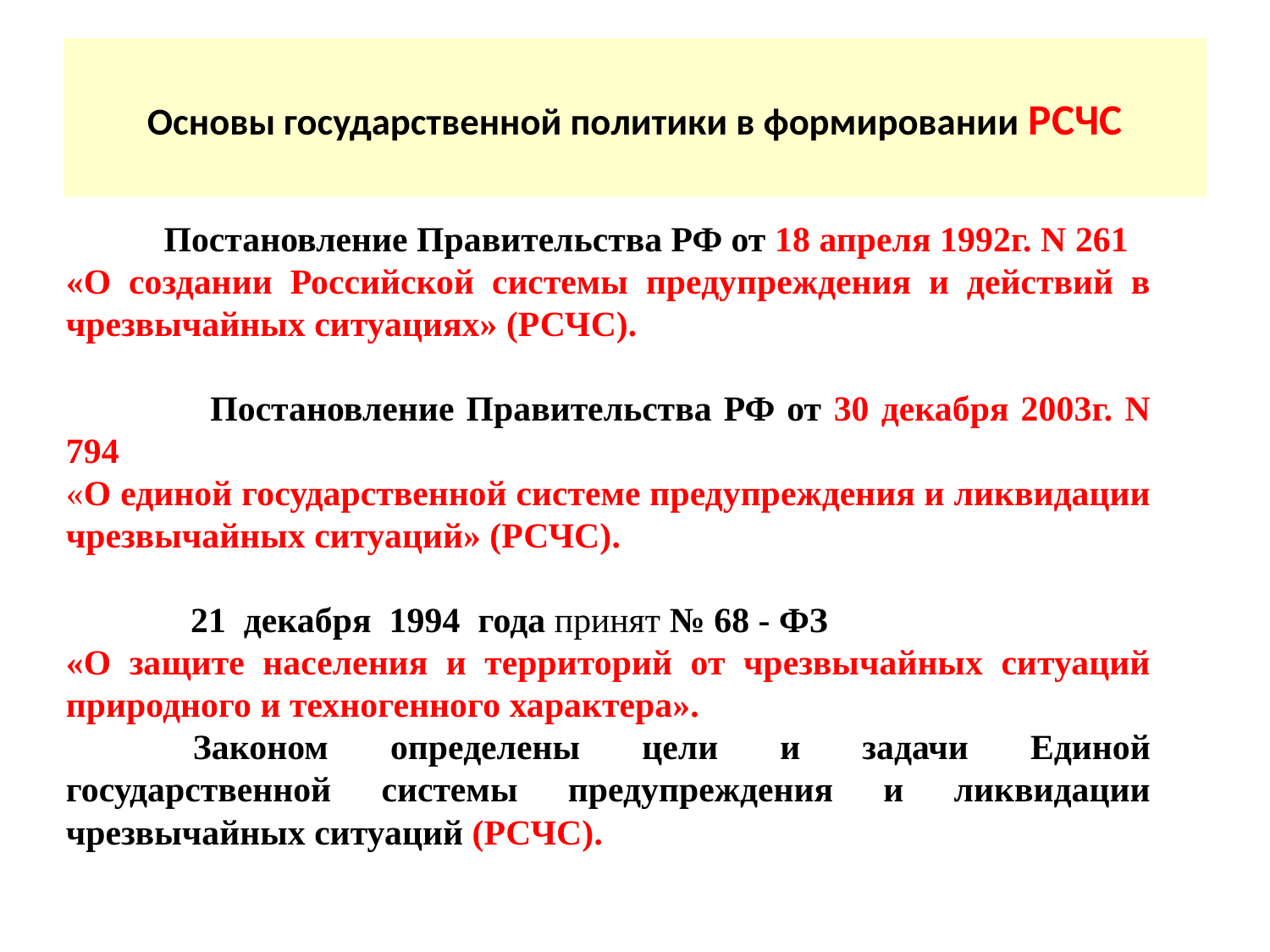

# Основы государственной политики в формировании РСЧС
           Постановление Правительства РФ от 18 апреля 1992г. N 261
«О создании Российской системы предупреждения и действий в чрезвычайных ситуациях» (РСЧС).

            Постановление Правительства РФ от 30 декабря 2003г. N 794
«О единой государственной системе предупреждения и ликвидации чрезвычайных ситуаций» (РСЧС).

              21  декабря  1994  года принят № 68 - ФЗ
«О защите населения и территорий от чрезвычайных ситуаций природного и техногенного характера».
	Законом определены цели и задачи Единой государственной системы предупреждения и ликвидации чрезвычайных ситуаций (РСЧС).